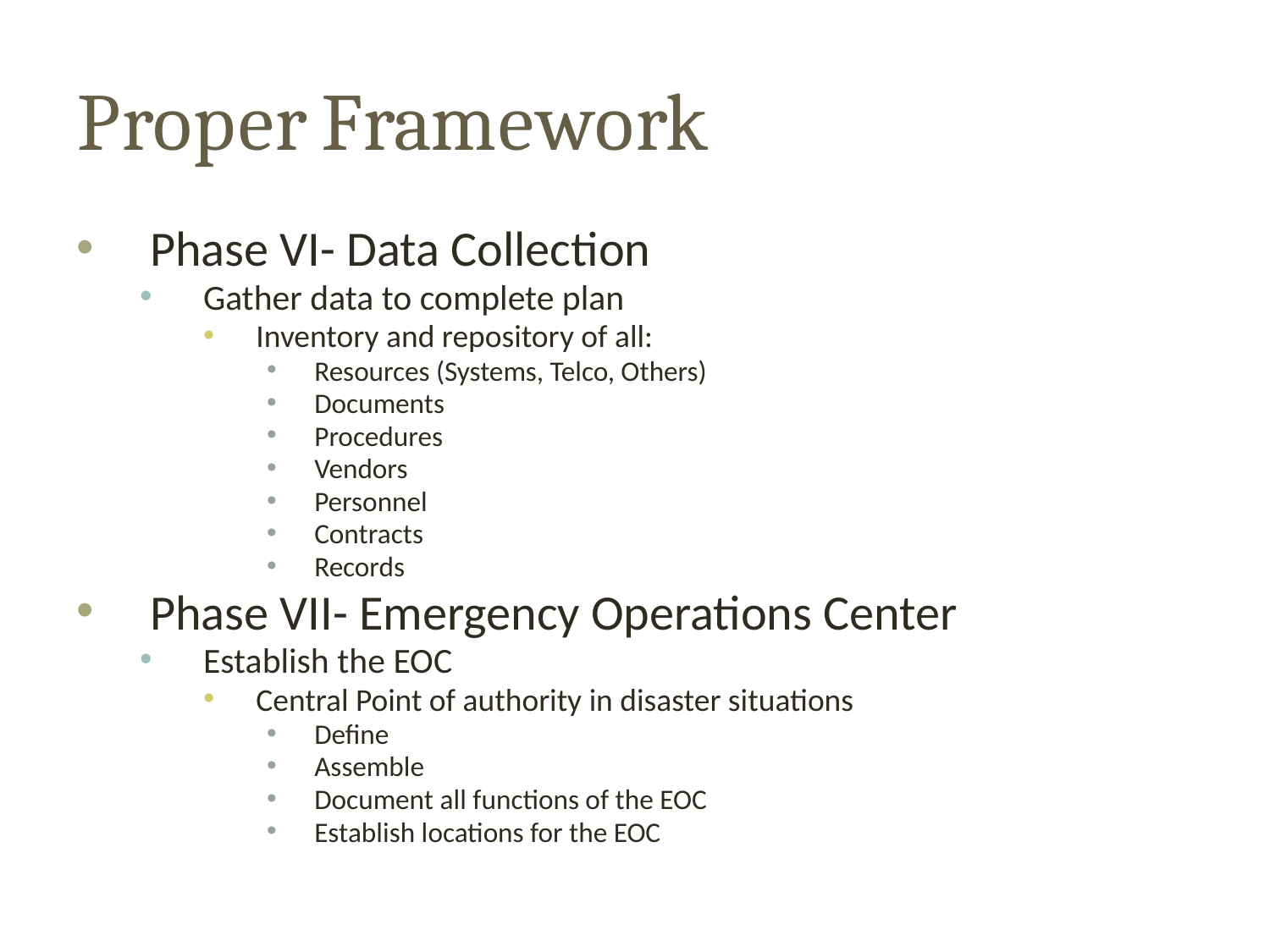

# Proper Framework
Phase VI- Data Collection
Gather data to complete plan
Inventory and repository of all:
Resources (Systems, Telco, Others)
Documents
Procedures
Vendors
Personnel
Contracts
Records
Phase VII- Emergency Operations Center
Establish the EOC
Central Point of authority in disaster situations
Define
Assemble
Document all functions of the EOC
Establish locations for the EOC